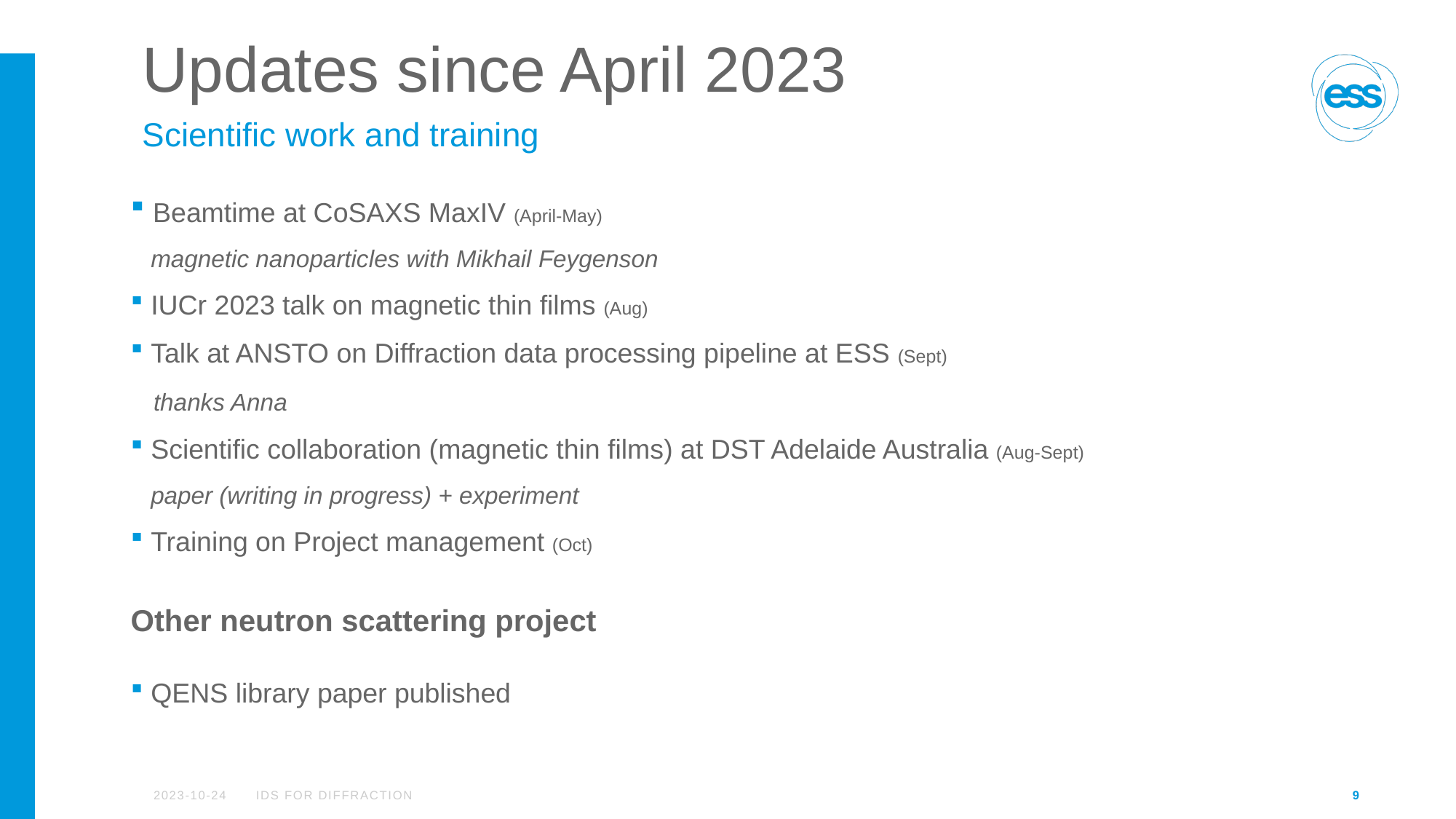

# Updates since April 2023
Scientific work and training
 Beamtime at CoSAXS MaxIV (April-May)
   magnetic nanoparticles with Mikhail Feygenson
 IUCr 2023 talk on magnetic thin films (Aug)
 Talk at ANSTO on Diffraction data processing pipeline at ESS (Sept)
   thanks Anna
 Scientific collaboration (magnetic thin films) at DST Adelaide Australia (Aug-Sept)
   paper (writing in progress) + experiment
 Training on Project management (Oct)

Other neutron scattering project

 QENS library paper published

2023-10-24
IDS for diffraction
9